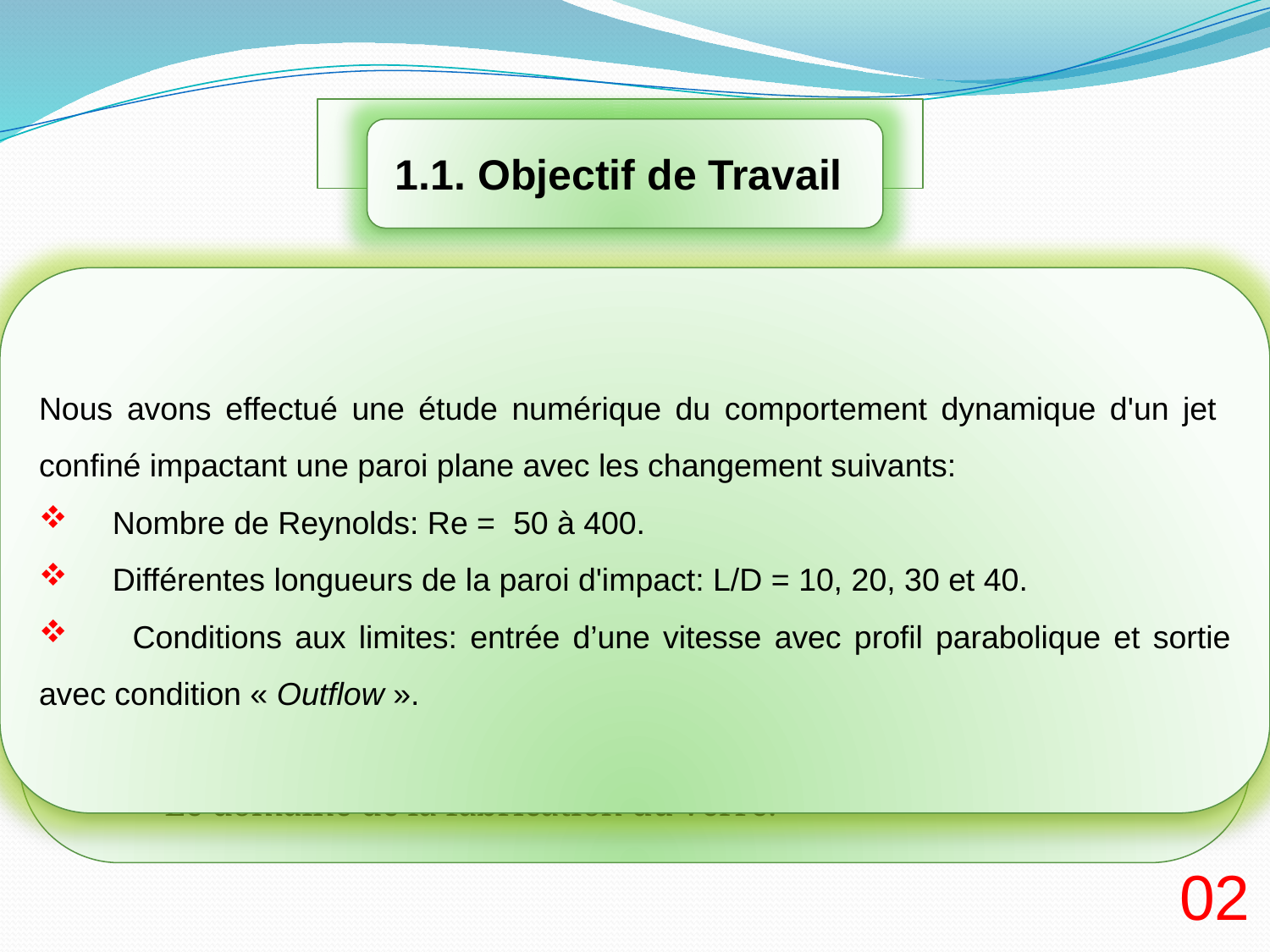

Introduction Générale
1.1. Objectif de Travail
Nous avons effectué une étude numérique du comportement dynamique d'un jet  confiné impactant une paroi plane avec les changement suivants:
     Nombre de Reynolds: Re =  50 à 400.
     Différentes longueurs de la paroi d'impact: L/D = 10, 20, 30 et 40.
     Conditions aux limites: entrée d’une vitesse avec profil parabolique et sortie avec condition « Outflow ».
Le refroidissement par jets est une solution favorisée dans les applications industrielles lorsque l’on cherche à extraire, ou bien à apporter un flux de chaleur intense sur une surface.
 Domaines d’applications des jets :
Le domaine de l’aéronautique .
Le domaine de l’électronique.
Le domaine des chambres froides.
Le domaine de la fabrication du verre.
02